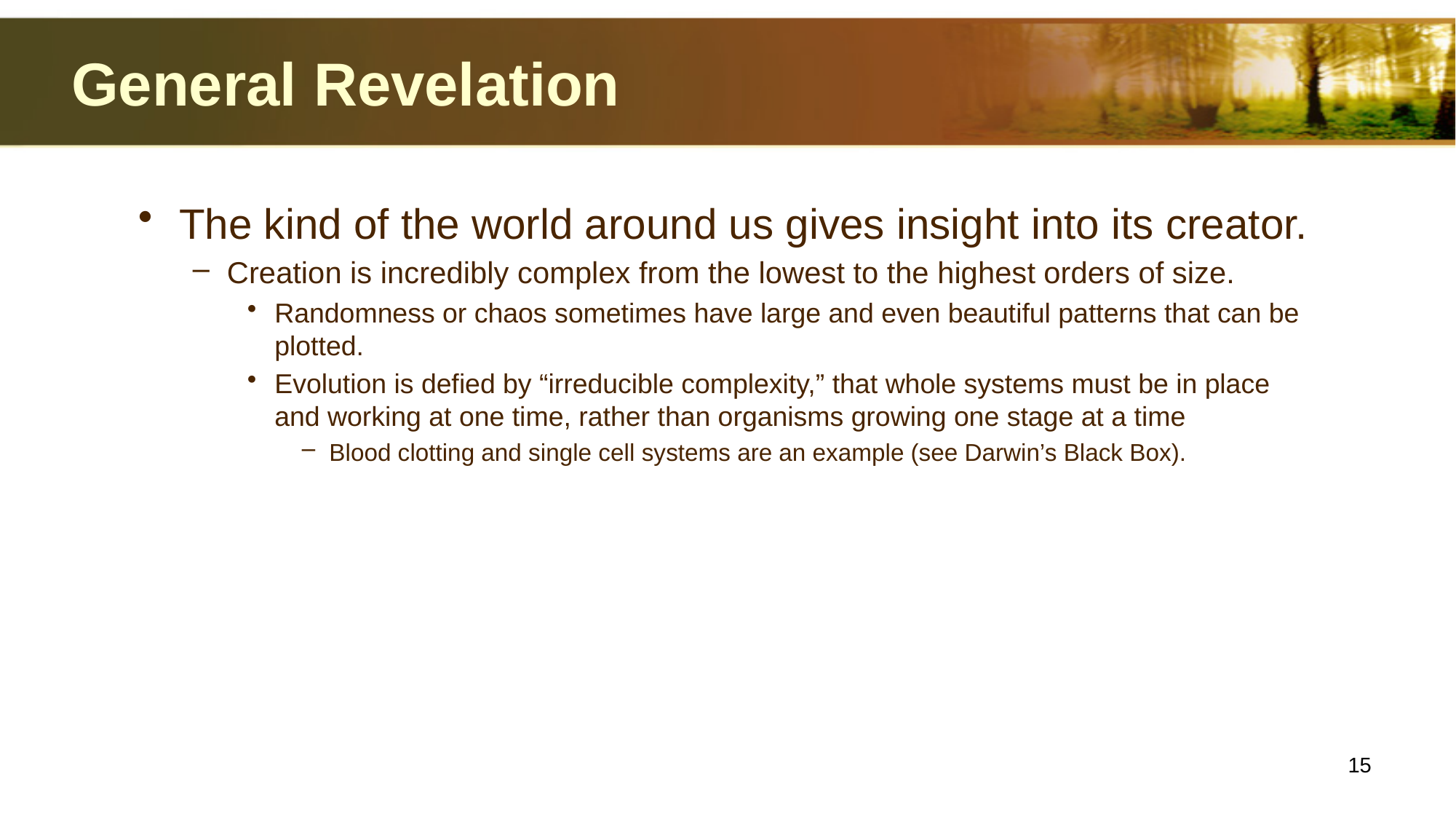

# General Revelation
The kind of the world around us gives insight into its creator.
Creation is incredibly complex from the lowest to the highest orders of size.
Randomness or chaos sometimes have large and even beautiful patterns that can be plotted.
Evolution is defied by “irreducible complexity,” that whole systems must be in place and working at one time, rather than organisms growing one stage at a time
Blood clotting and single cell systems are an example (see Darwin’s Black Box).
15